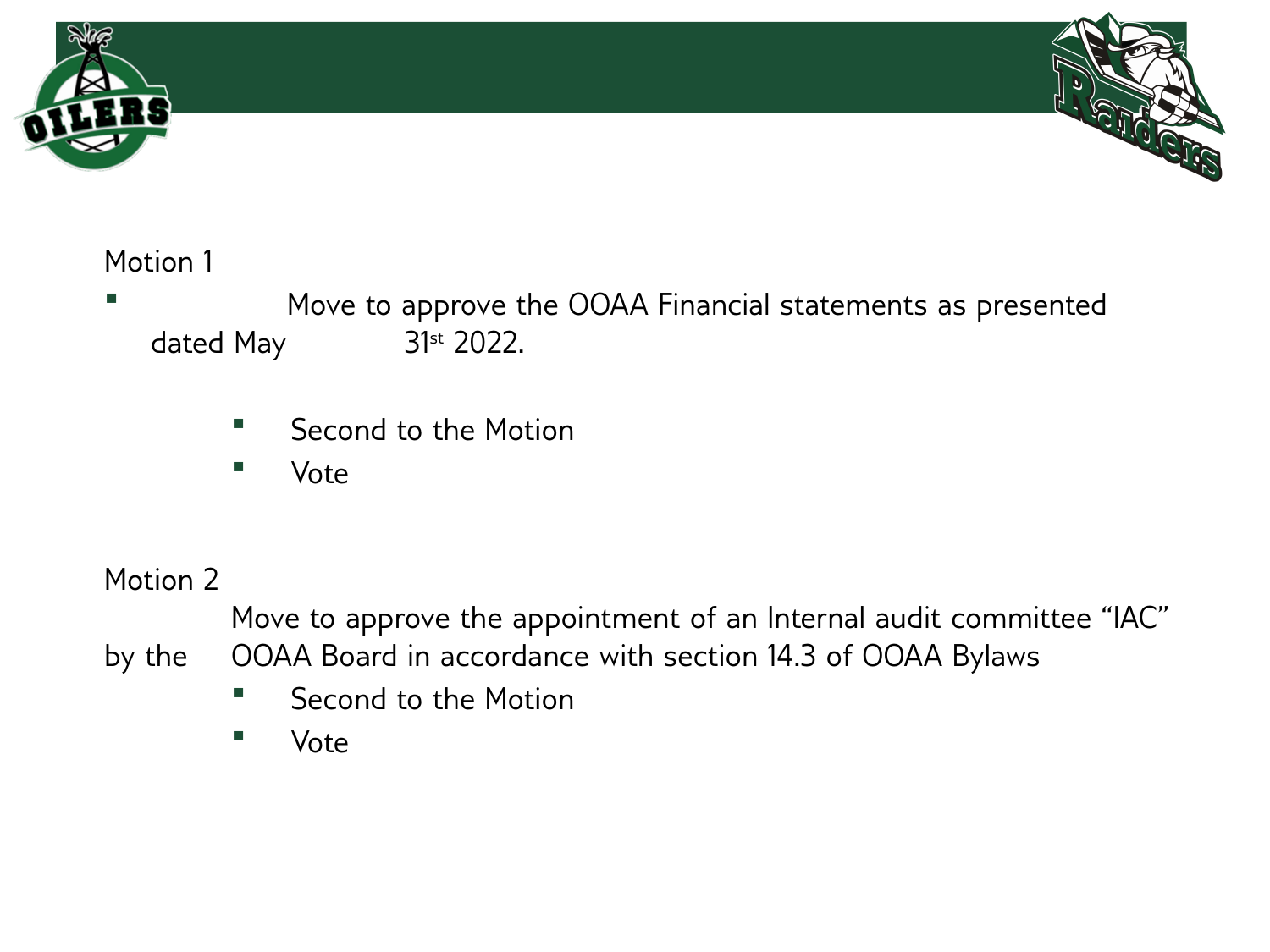

#

Motion 1
	 Move to approve the OOAA Financial statements as presented dated May 	31st 2022.

Second to the Motion
Vote

Motion 2
	Move to approve the appointment of an Internal audit committee “IAC” by the 	OOAA Board in accordance with section 14.3 of OOAA Bylaws
Second to the Motion
Vote